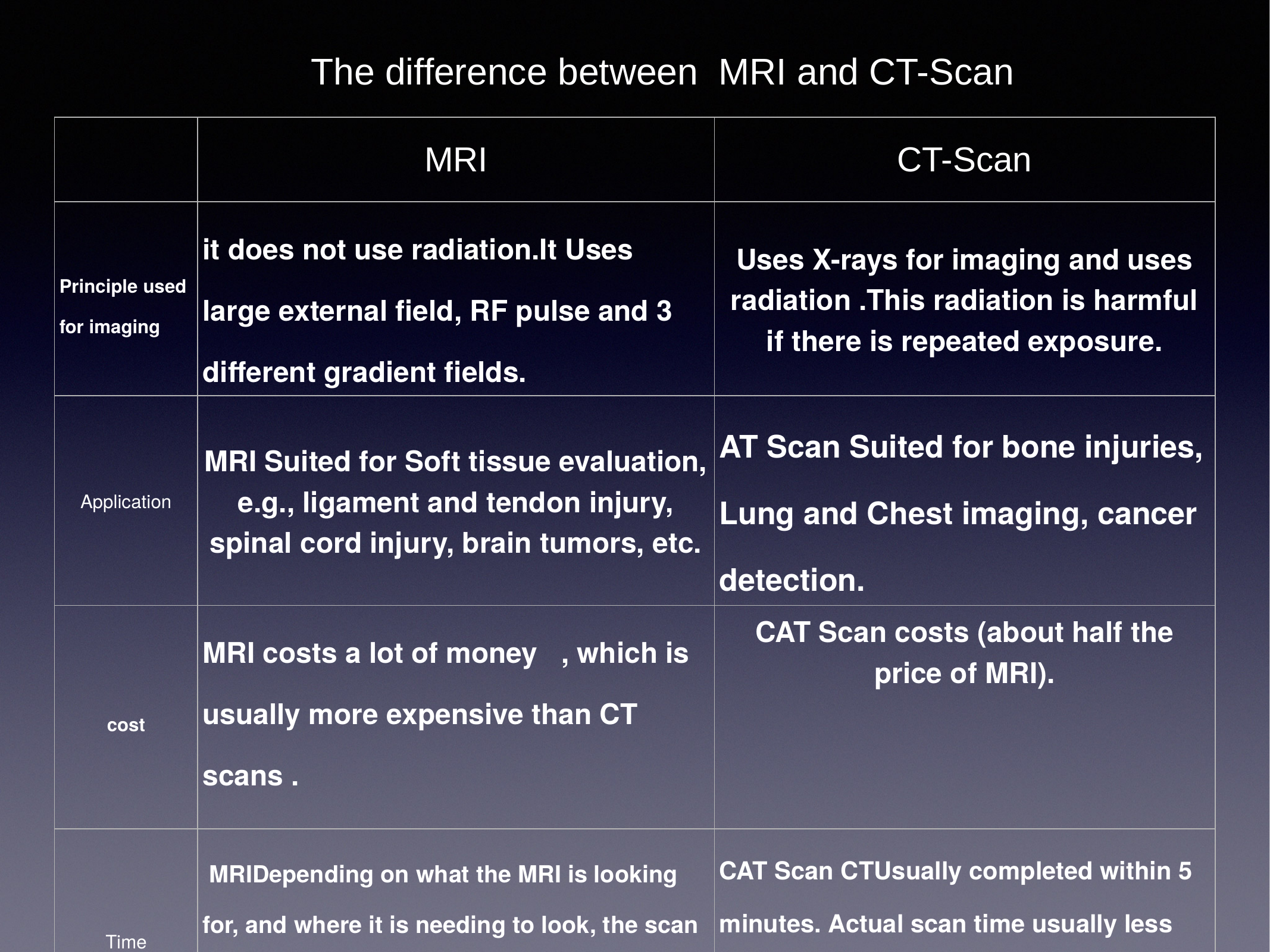

# The difference between  MRI and CT-Scan
|  | MRI | CT-Scan |
| --- | --- | --- |
| Principle used for imaging | it does not use radiation.It Uses large external field, RF pulse and 3 different gradient fields. | Uses X-rays for imaging and uses radiation .This radiation is harmful if there is repeated exposure. |
| Application | MRI Suited for Soft tissue evaluation, e.g., ligament and tendon injury, spinal cord injury, brain tumors, etc. | AT Scan Suited for bone injuries, Lung and Chest imaging, cancer detection. |
| cost | MRI costs a lot of money , which is usually more expensive than CT scans . | CAT Scan costs (about half the price of MRI). |
| Time | MRIDepending on what the MRI is looking for, and where it is needing to look, the scan may be quick (finished in 10-15 minutes) or may take a long time (2 hours). | CAT Scan CTUsually completed within 5 minutes. Actual scan time usually less than 30 seconds ,soCT scans are widely used in emergency room. |